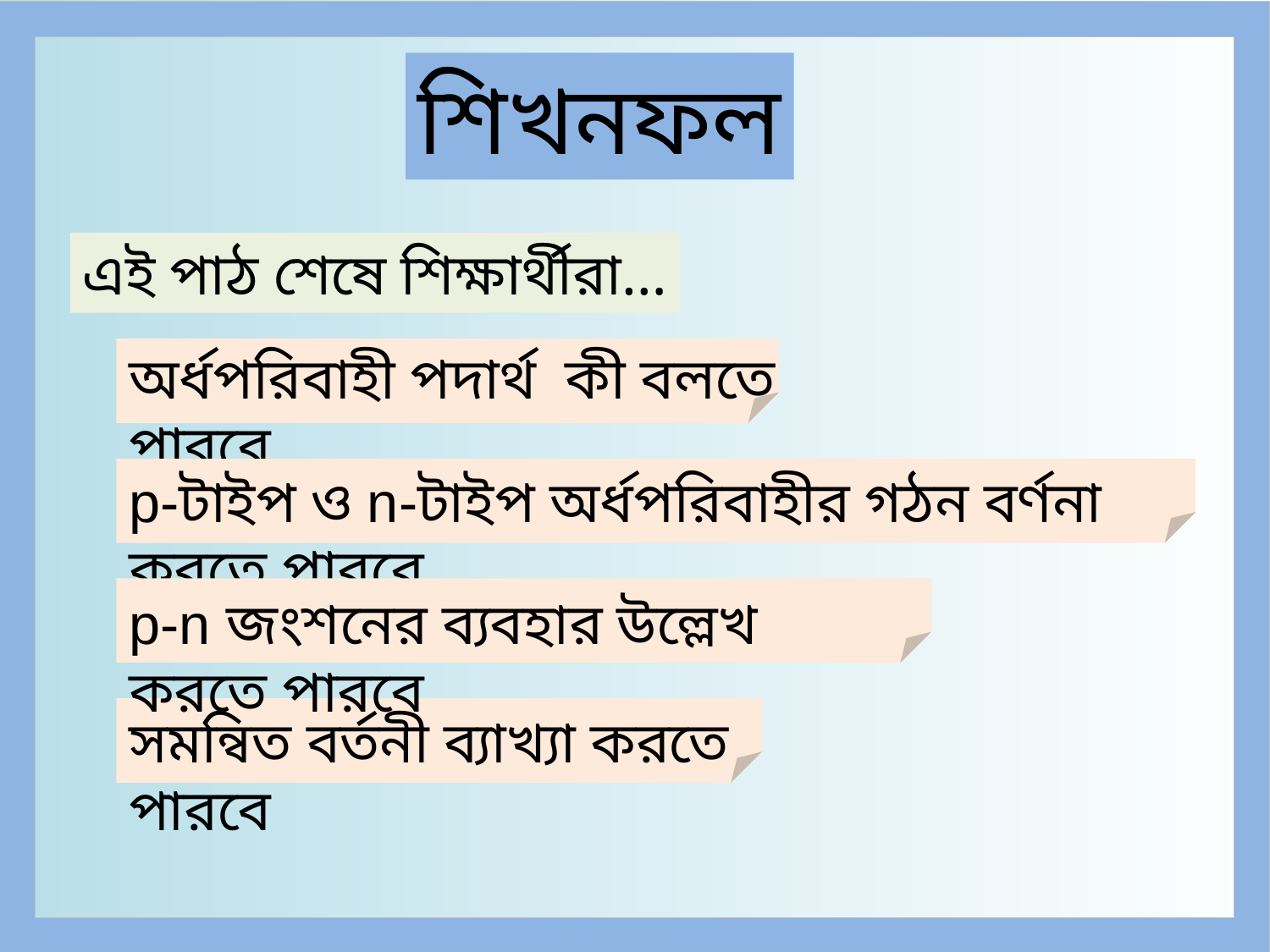

শিখনফল
এই পাঠ শেষে শিক্ষার্থীরা…
অর্ধপরিবাহী পদার্থ  কী বলতে পারবে

p-টাইপ ও n-টাইপ অর্ধপরিবাহীর গঠন বর্ণনা করতে পারবে

p-n জংশনের ব্যবহার উল্লেখ করতে পারবে

সমন্বিত বর্তনী ব্যাখ্যা করতে পারবে